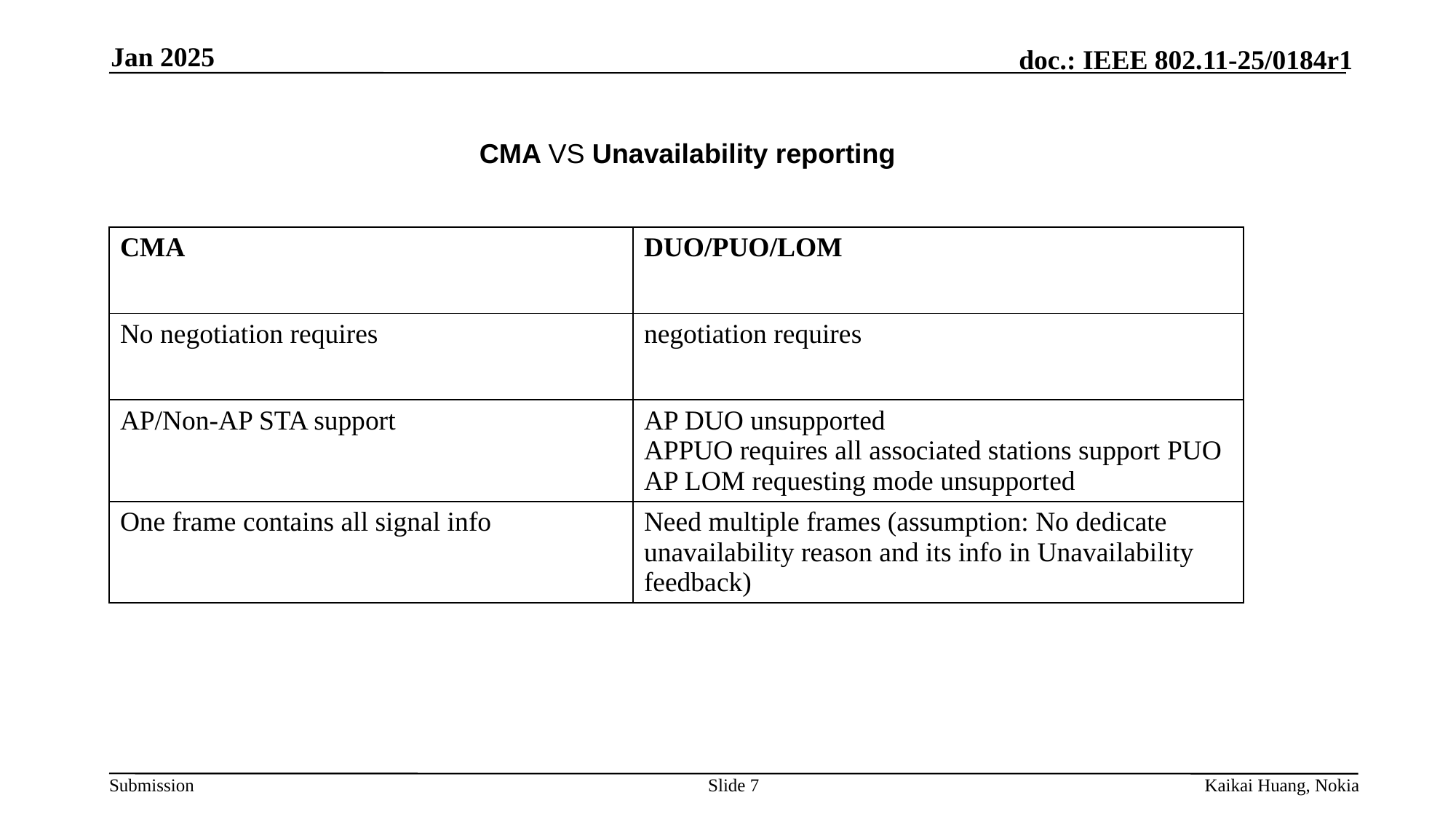

Jan 2025
# CMA VS Unavailability reporting
| CMA | DUO/PUO/LOM |
| --- | --- |
| No negotiation requires | negotiation requires |
| AP/Non-AP STA support | AP DUO unsupported APPUO requires all associated stations support PUO AP LOM requesting mode unsupported |
| One frame contains all signal info | Need multiple frames (assumption: No dedicate unavailability reason and its info in Unavailability feedback) |
|  |  |  |
| --- | --- | --- |
|  |  |  |
|  |  |  |
Slide 7
Kaikai Huang, Nokia